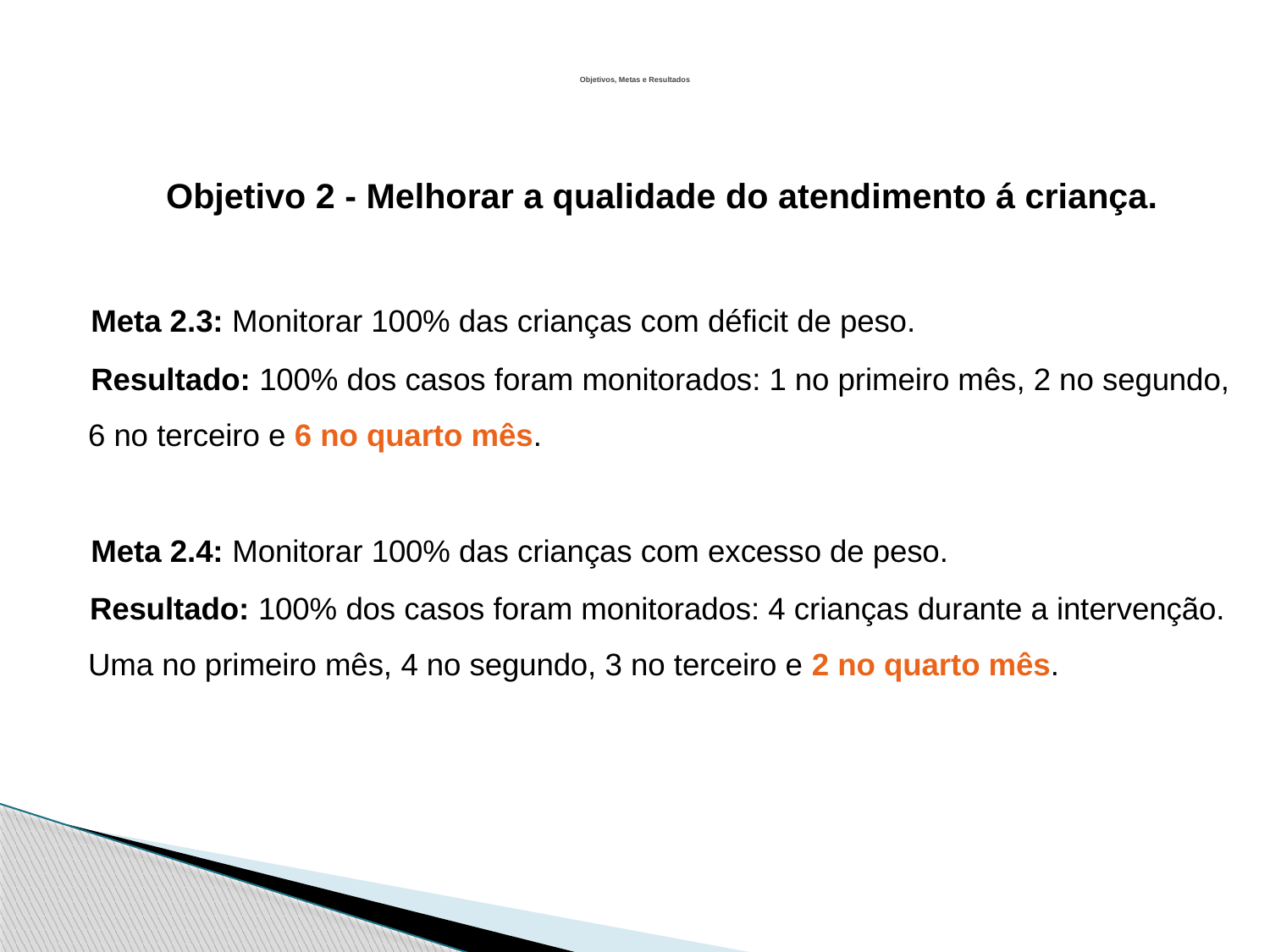

# Objetivos, Metas e Resultados
Objetivo 2 - Melhorar a qualidade do atendimento á criança.

Meta 2.3: Monitorar 100% das crianças com déficit de peso.
Resultado: 100% dos casos foram monitorados: 1 no primeiro mês, 2 no segundo, 6 no terceiro e 6 no quarto mês.

Meta 2.4: Monitorar 100% das crianças com excesso de peso.
Resultado: 100% dos casos foram monitorados: 4 crianças durante a intervenção. Uma no primeiro mês, 4 no segundo, 3 no terceiro e 2 no quarto mês.